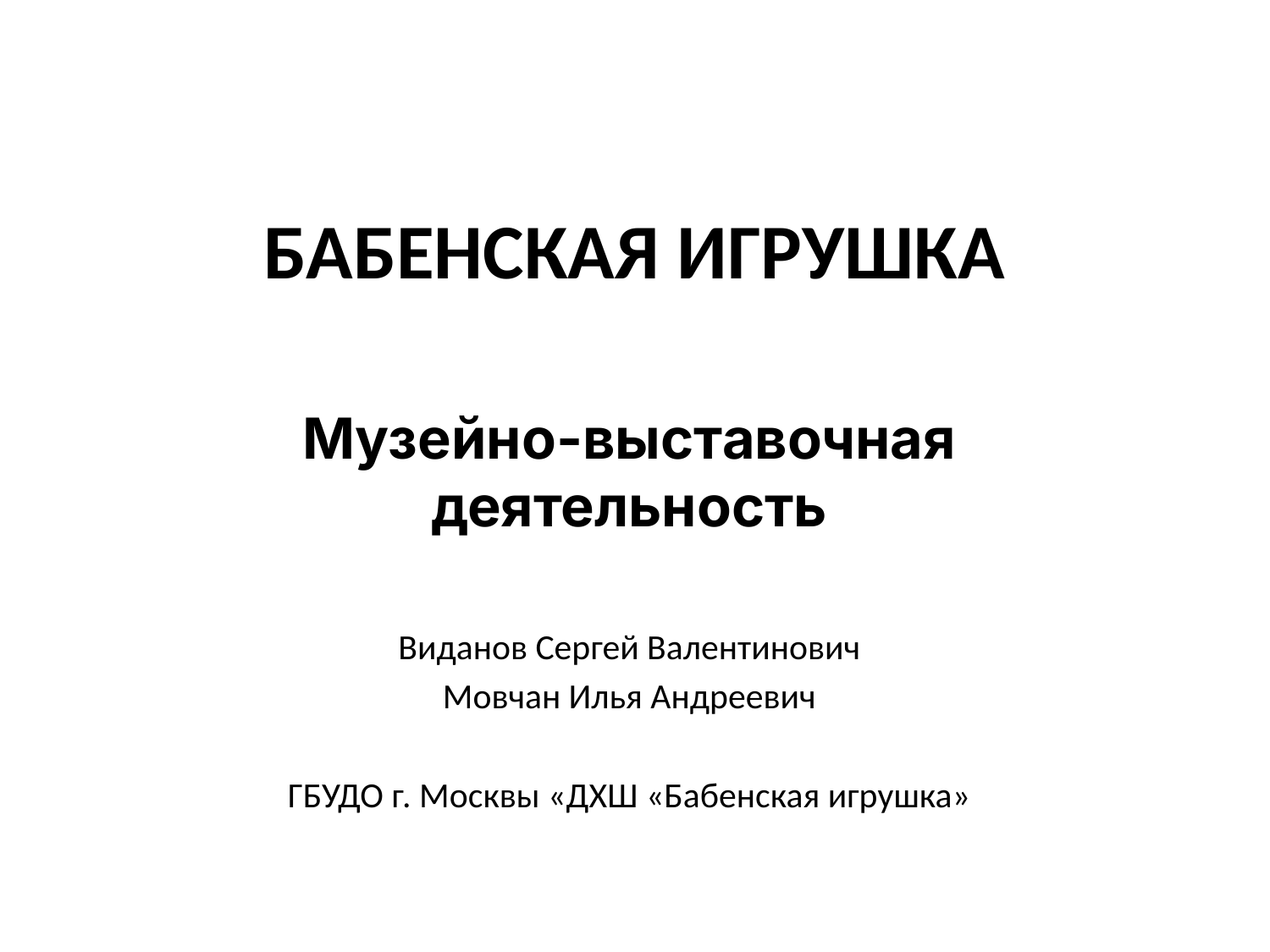

# БАБЕНСКАЯ ИГРУШКА
Музейно-выставочная деятельность

Виданов Сергей Валентинович
Мовчан Илья Андреевич

ГБУДО г. Москвы «ДХШ «Бабенская игрушка»